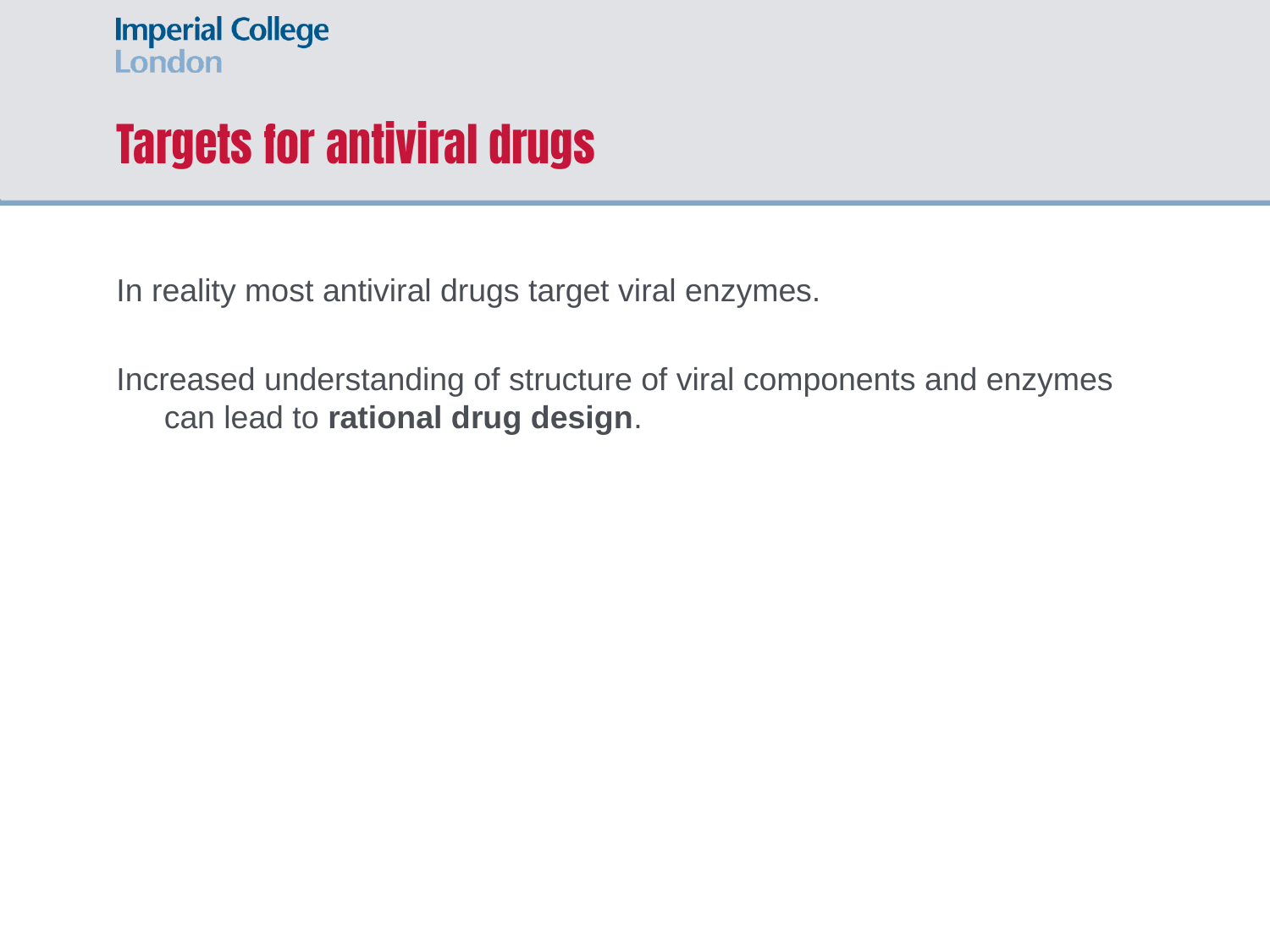

# Targets for antiviral drugs
In reality most antiviral drugs target viral enzymes.

Increased understanding of structure of viral components and enzymes can lead to rational drug design.